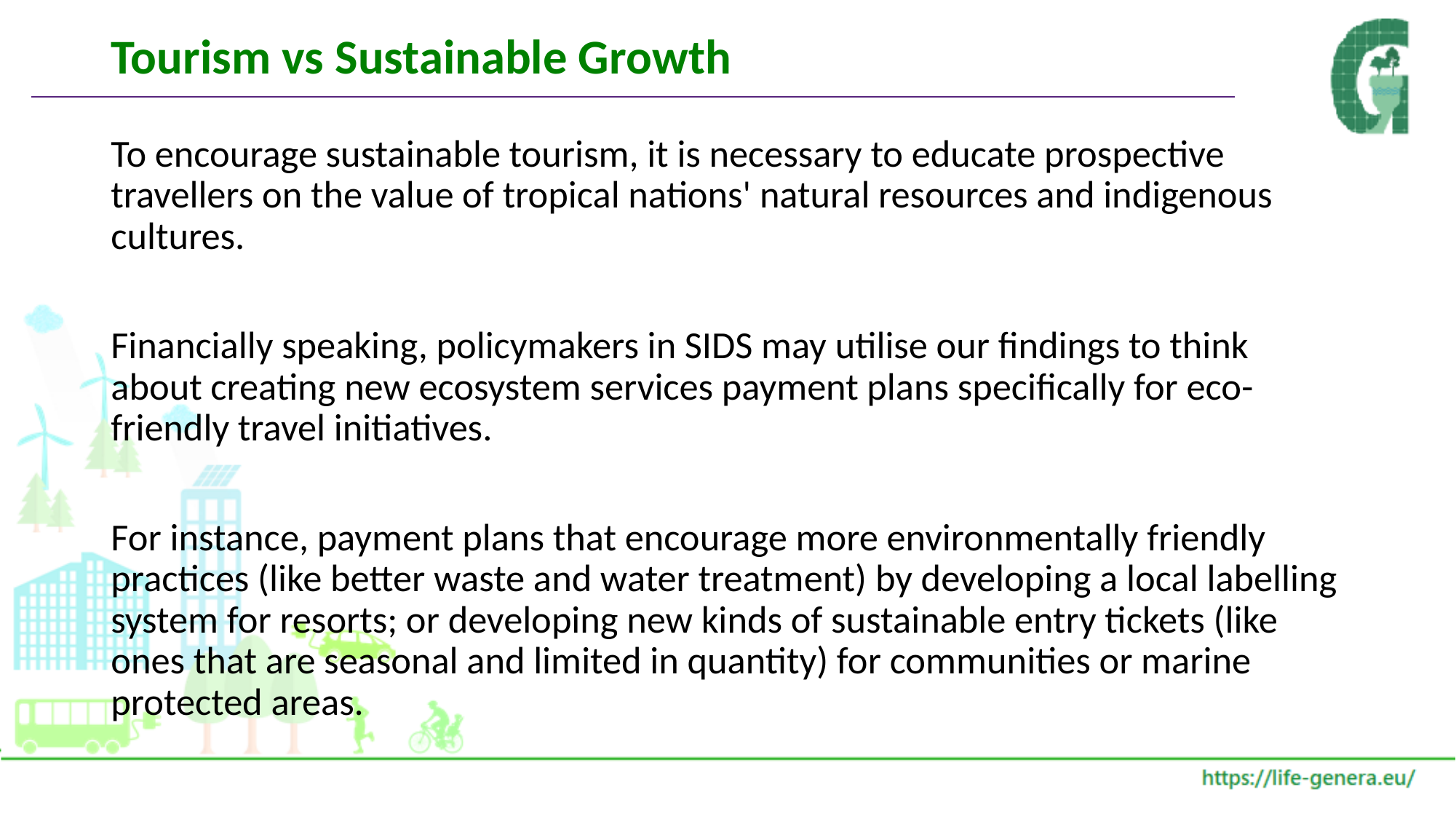

# Tourism vs Sustainable Growth
To encourage sustainable tourism, it is necessary to educate prospective travellers on the value of tropical nations' natural resources and indigenous cultures.

Financially speaking, policymakers in SIDS may utilise our findings to think about creating new ecosystem services payment plans specifically for eco-friendly travel initiatives.

For instance, payment plans that encourage more environmentally friendly practices (like better waste and water treatment) by developing a local labelling system for resorts; or developing new kinds of sustainable entry tickets (like ones that are seasonal and limited in quantity) for communities or marine protected areas.